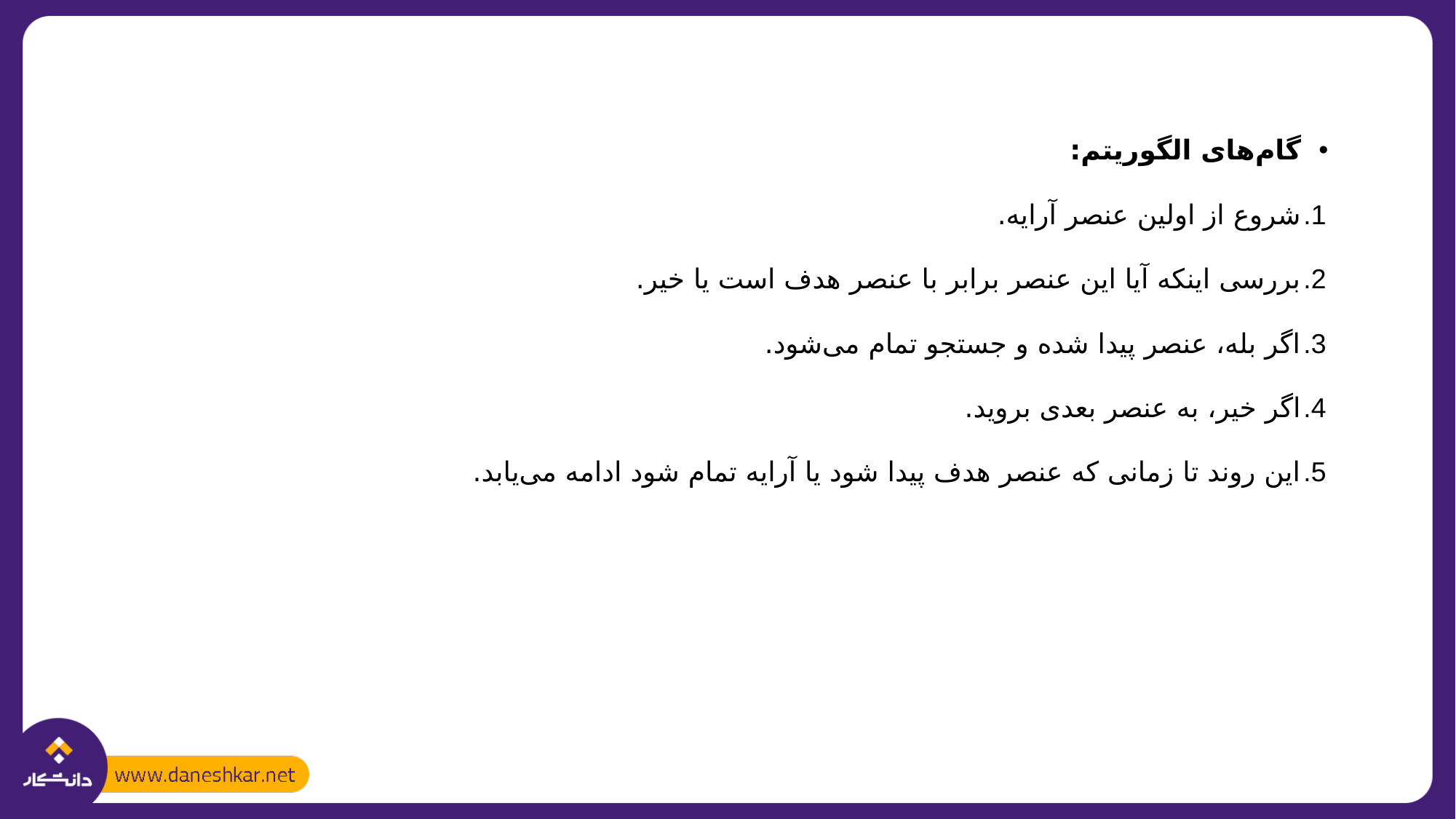

گام‌های الگوریتم:
شروع از اولین عنصر آرایه.
بررسی اینکه آیا این عنصر برابر با عنصر هدف است یا خیر.
اگر بله، عنصر پیدا شده و جستجو تمام می‌شود.
اگر خیر، به عنصر بعدی بروید.
این روند تا زمانی که عنصر هدف پیدا شود یا آرایه تمام شود ادامه می‌یابد.